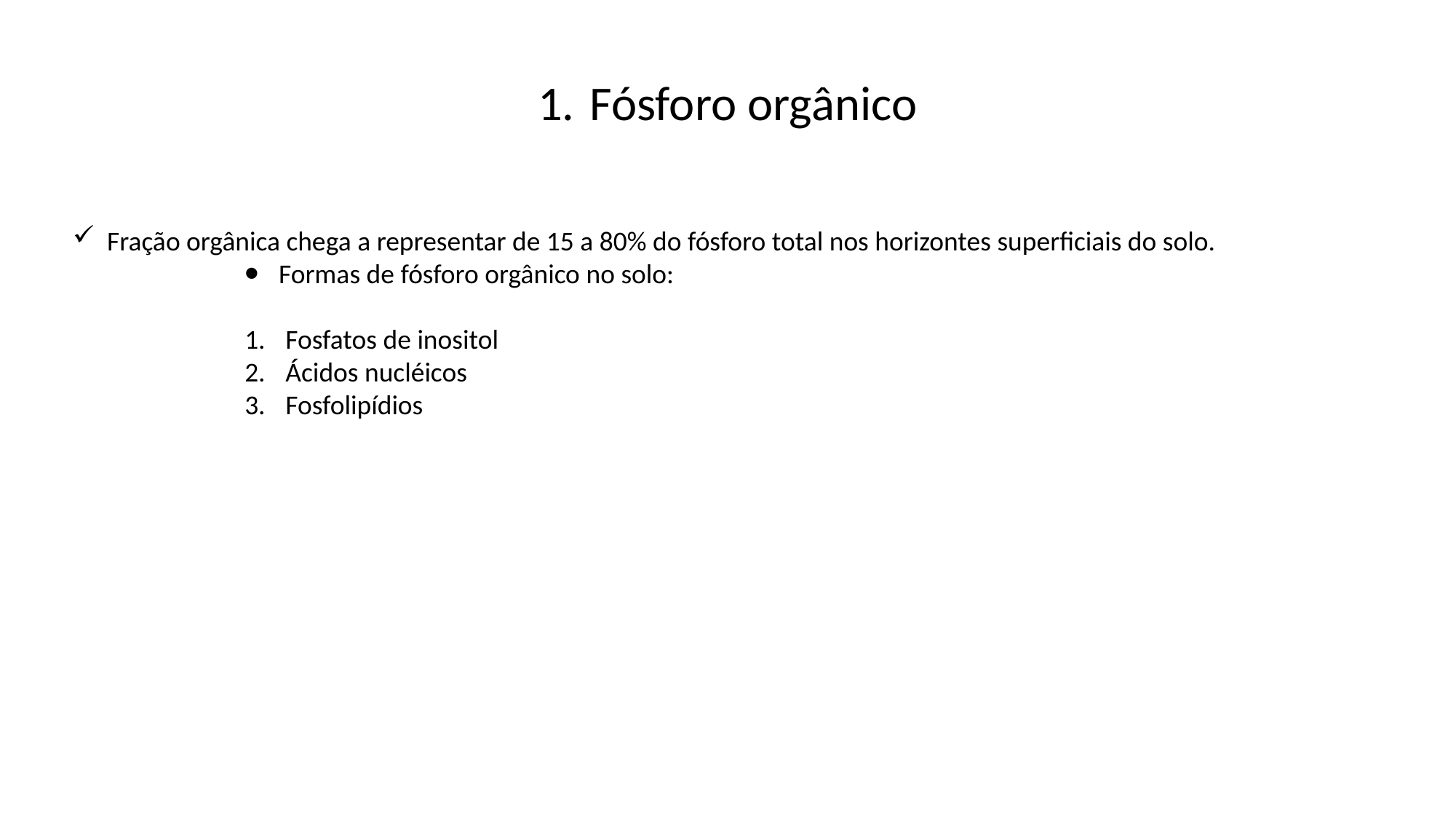

Fósforo orgânico
Fração orgânica chega a representar de 15 a 80% do fósforo total nos horizontes superficiais do solo.
Formas de fósforo orgânico no solo:

Fosfatos de inositol
Ácidos nucléicos
Fosfolipídios